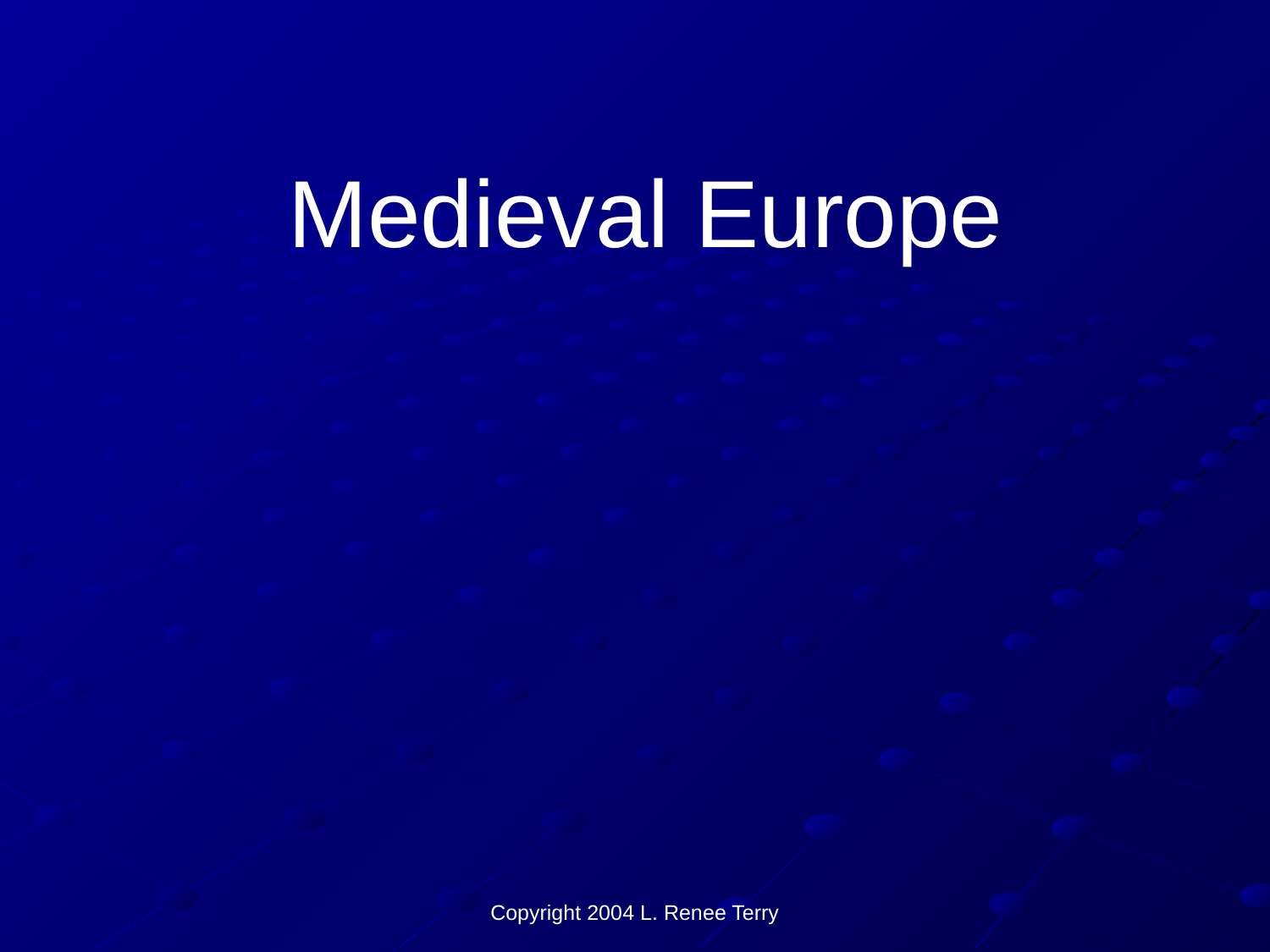

# Medieval Europe

Copyright 2004 L. Renee Terry